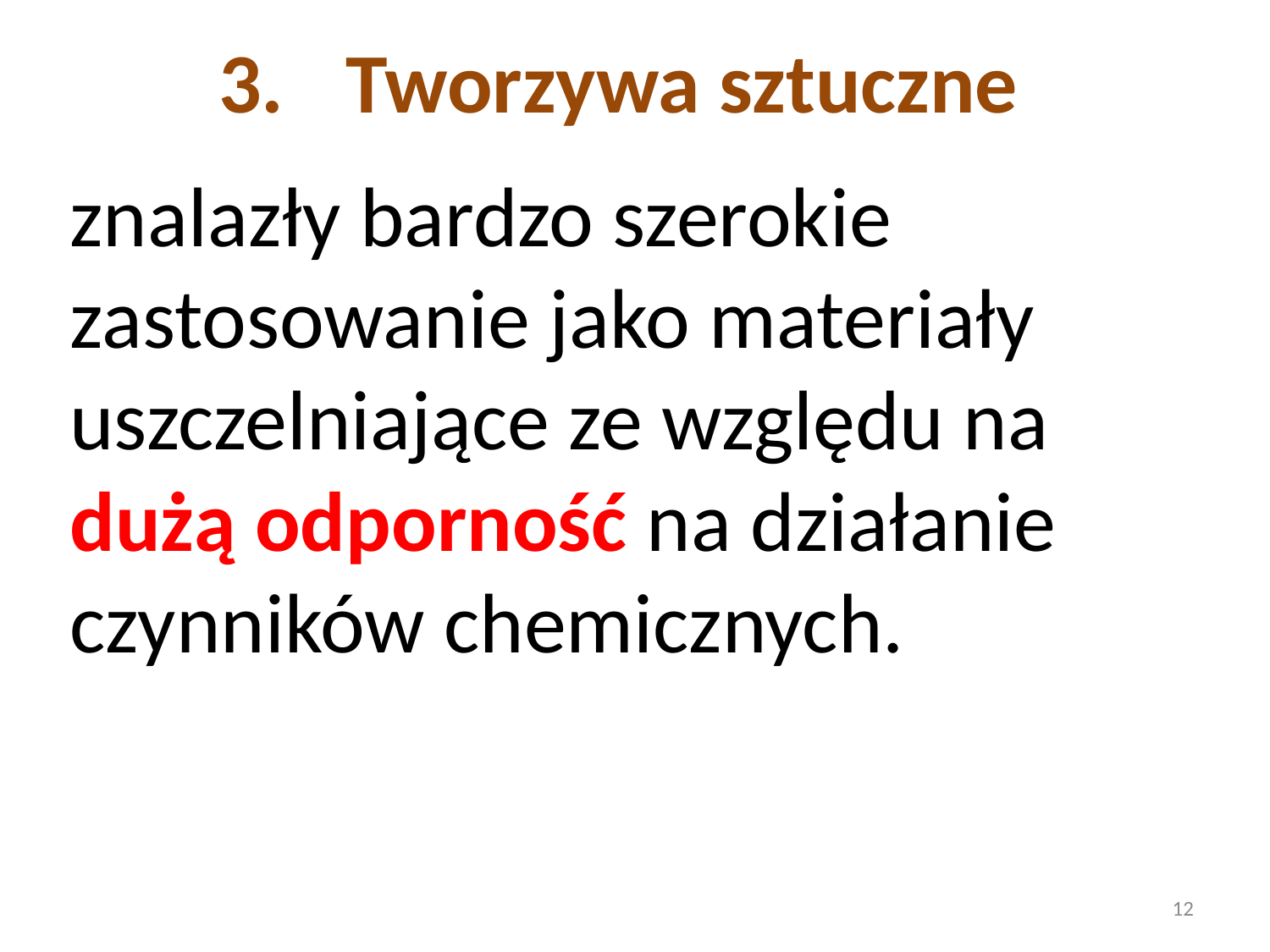

# Tworzywa sztuczne
znalazły bardzo szerokie zastosowanie jako materiały uszczelniające ze względu na dużą odporność na działanie czynników chemicznych.

12